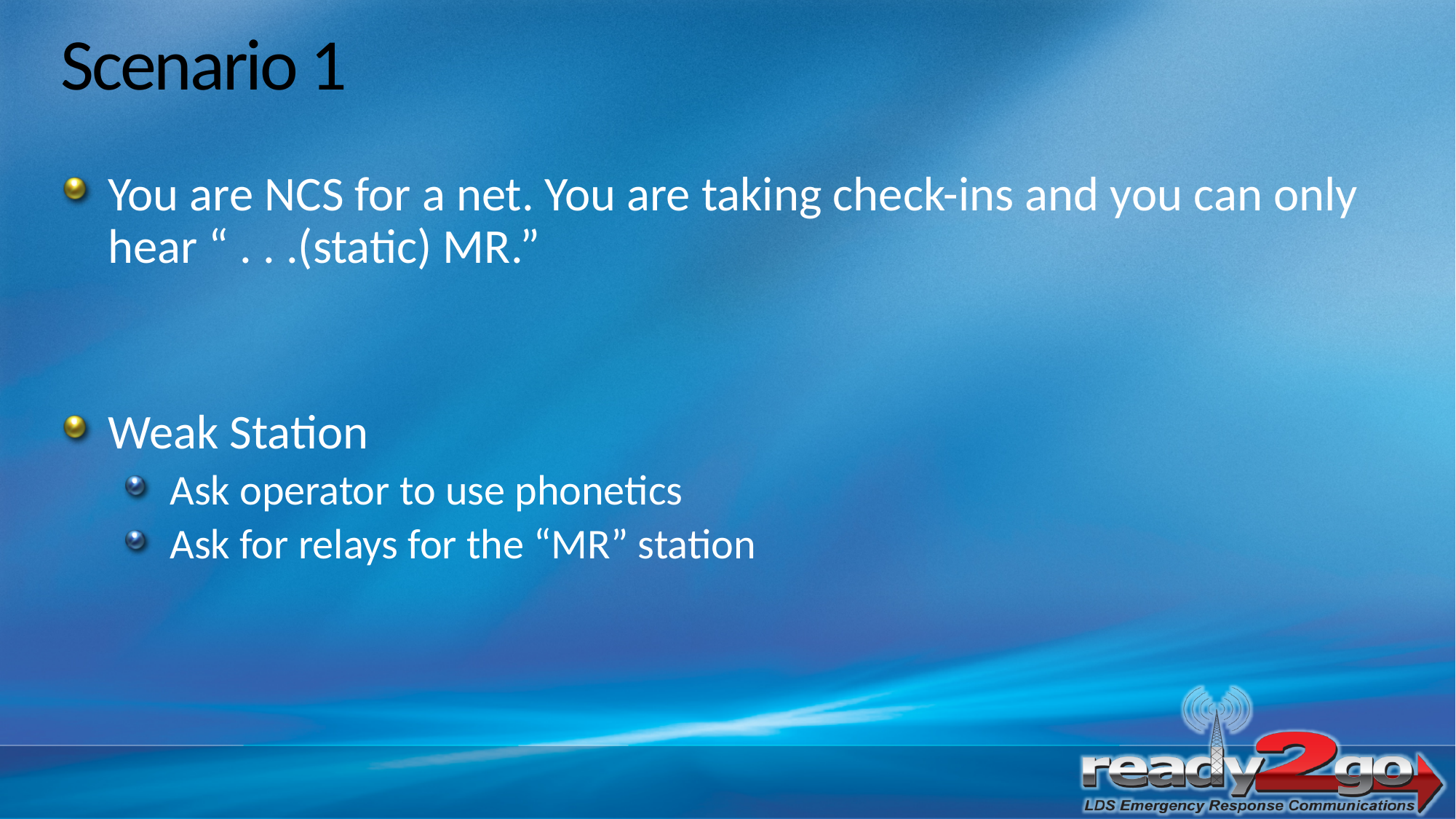

# Scenario 1
You are NCS for a net. You are taking check-ins and you can only hear “ . . .(static) MR.”

Weak Station
Ask operator to use phonetics
Ask for relays for the “MR” station